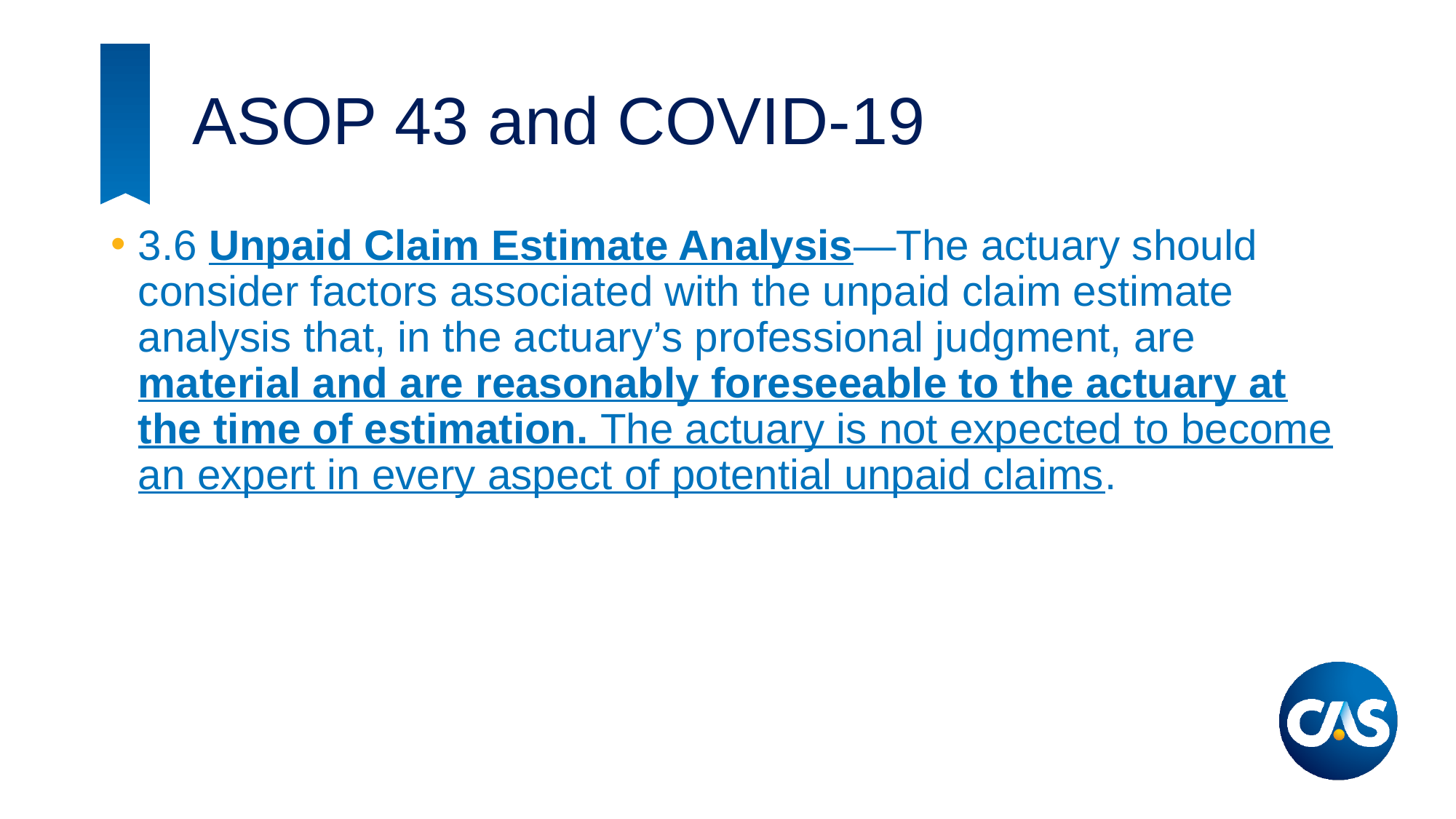

# ASOP 43 and COVID-19
3.6 Unpaid Claim Estimate Analysis—The actuary should consider factors associated with the unpaid claim estimate analysis that, in the actuary’s professional judgment, are material and are reasonably foreseeable to the actuary at the time of estimation. The actuary is not expected to become an expert in every aspect of potential unpaid claims.